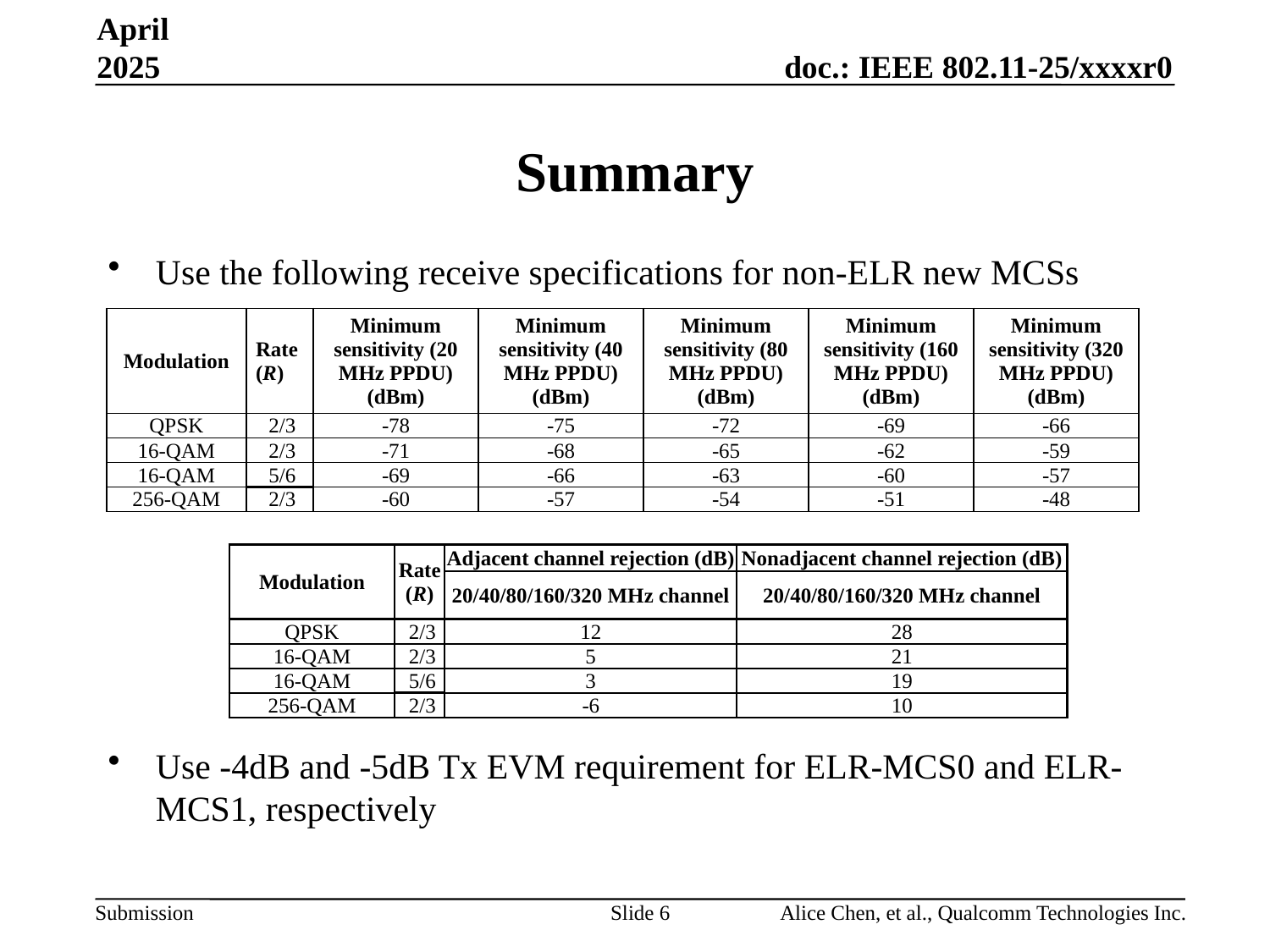

April 2025
# Summary
Use the following receive specifications for non-ELR new MCSs

Use -4dB and -5dB Tx EVM requirement for ELR-MCS0 and ELR-MCS1, respectively

| Modulation | Rate (R) | Minimum sensitivity (20 MHz PPDU) (dBm) | Minimum sensitivity (40 MHz PPDU) (dBm) | Minimum sensitivity (80 MHz PPDU) (dBm) | Minimum sensitivity (160 MHz PPDU) (dBm) | Minimum sensitivity (320 MHz PPDU) (dBm) |
| --- | --- | --- | --- | --- | --- | --- |
| QPSK | 2/3 | -78 | -75 | -72 | -69 | -66 |
| 16-QAM | 2/3 | -71 | -68 | -65 | -62 | -59 |
| 16-QAM | 5/6 | -69 | -66 | -63 | -60 | -57 |
| 256-QAM | 2/3 | -60 | -57 | -54 | -51 | -48 |
| Modulation | Rate (R) | Adjacent channel rejection (dB) | Nonadjacent channel rejection (dB) |
| --- | --- | --- | --- |
|  |  | 20/40/80/160/320 MHz channel | 20/40/80/160/320 MHz channel |
| QPSK | 2/3 | 12 | 28 |
| 16-QAM | 2/3 | 5 | 21 |
| 16-QAM | 5/6 | 3 | 19 |
| 256-QAM | 2/3 | -6 | 10 |
Slide 6
Alice Chen, et al., Qualcomm Technologies Inc.